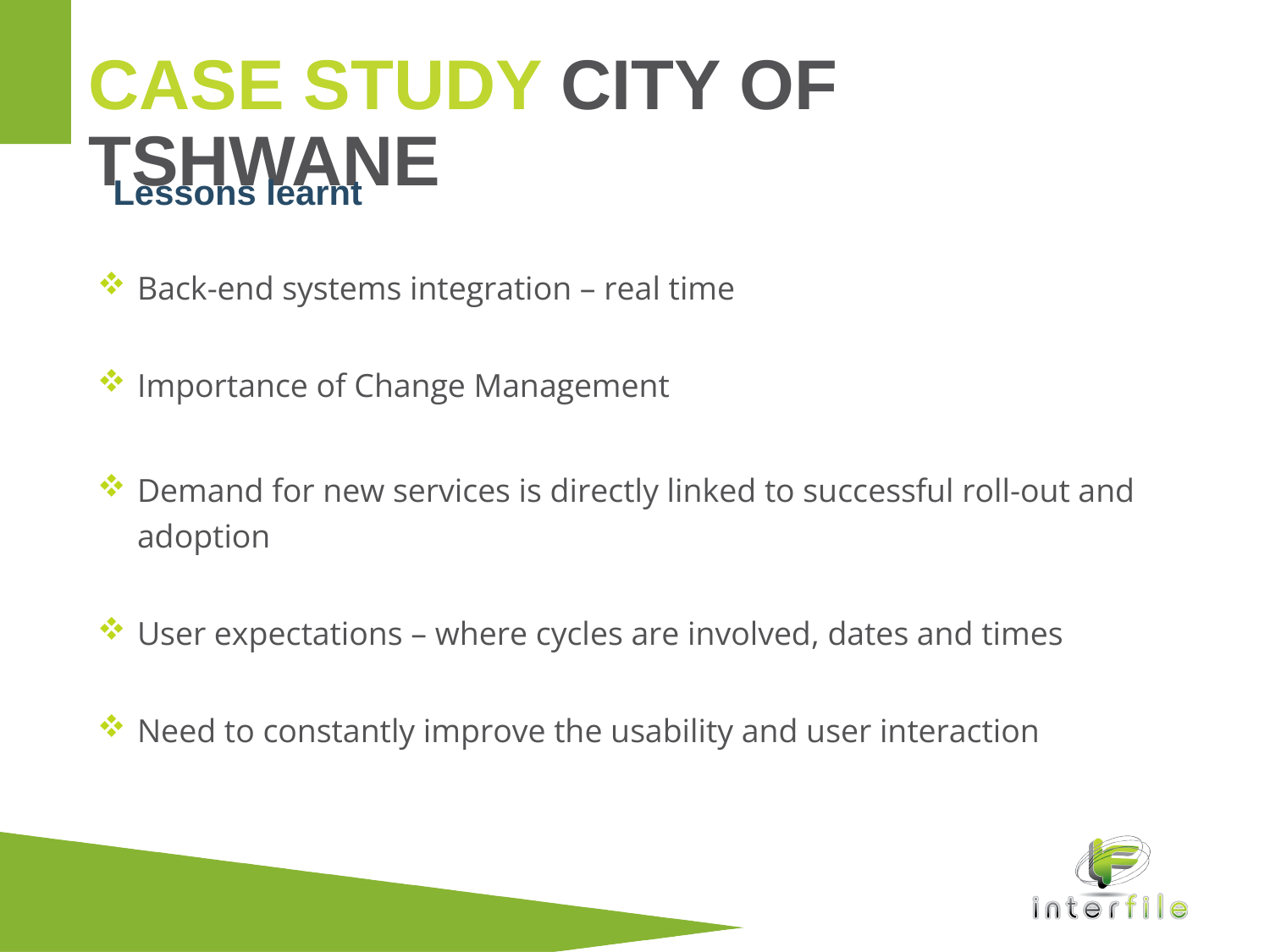

CASE STUDY CITY OF TSHWANE
Lessons learnt
Back-end systems integration – real time

Importance of Change Management

Demand for new services is directly linked to successful roll-out and adoption

User expectations – where cycles are involved, dates and times

Need to constantly improve the usability and user interaction